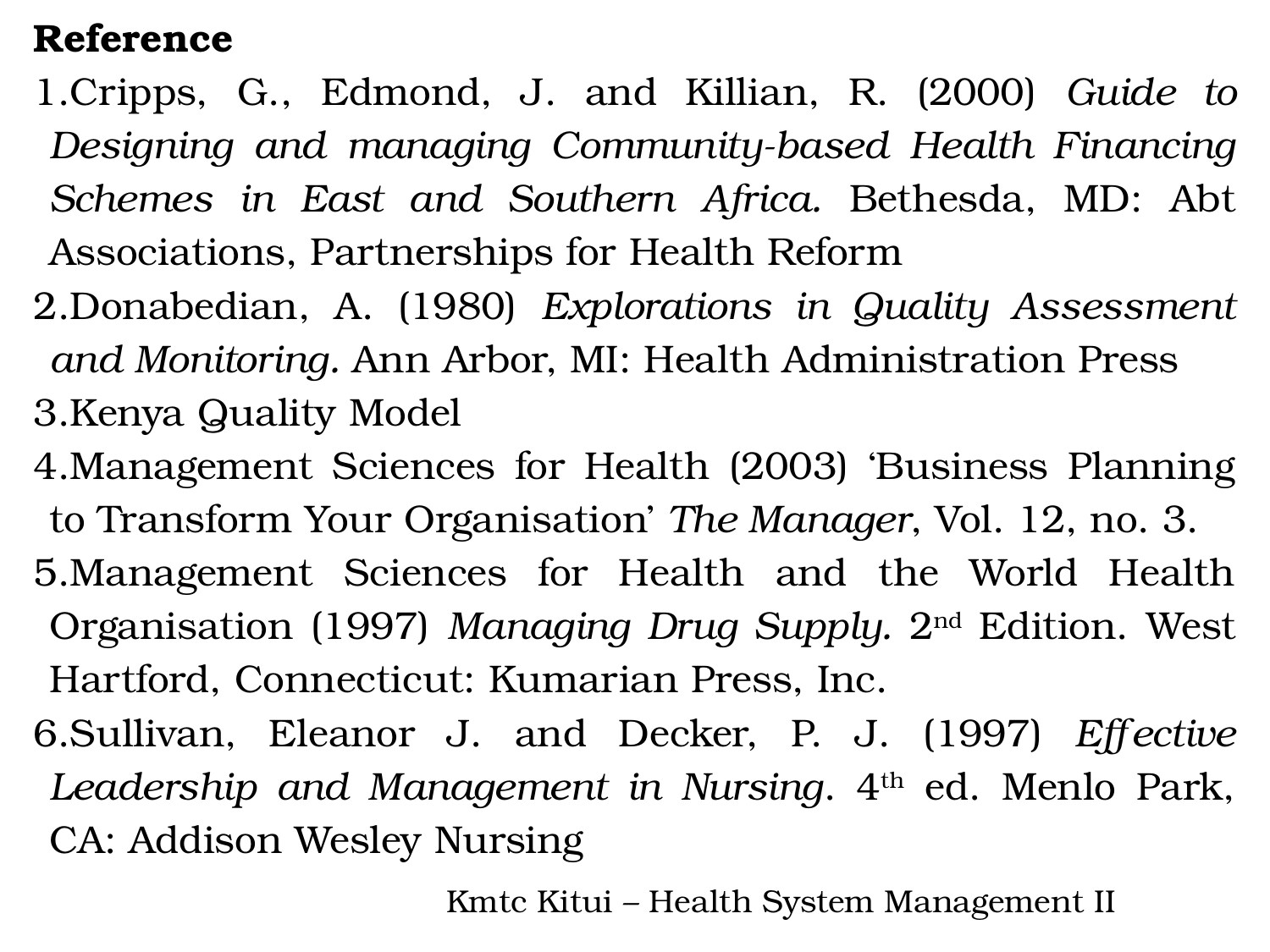

Reference
Cripps, G., Edmond, J. and Killian, R. (2000) Guide to Designing and managing Community-based Health Financing Schemes in East and Southern Africa. Bethesda, MD: Abt Associations, Partnerships for Health Reform
Donabedian, A. (1980) Explorations in Quality Assessment and Monitoring. Ann Arbor, MI: Health Administration Press
Kenya Quality Model
Management Sciences for Health (2003) ‘Business Planning to Transform Your Organisation’ The Manager, Vol. 12, no. 3.
Management Sciences for Health and the World Health Organisation (1997) Managing Drug Supply. 2nd Edition. West Hartford, Connecticut: Kumarian Press, Inc.
Sullivan, Eleanor J. and Decker, P. J. (1997) Effective Leadership and Management in Nursing. 4th ed. Menlo Park, CA: Addison Wesley Nursing

7
Kmtc Kitui – Health System Management II